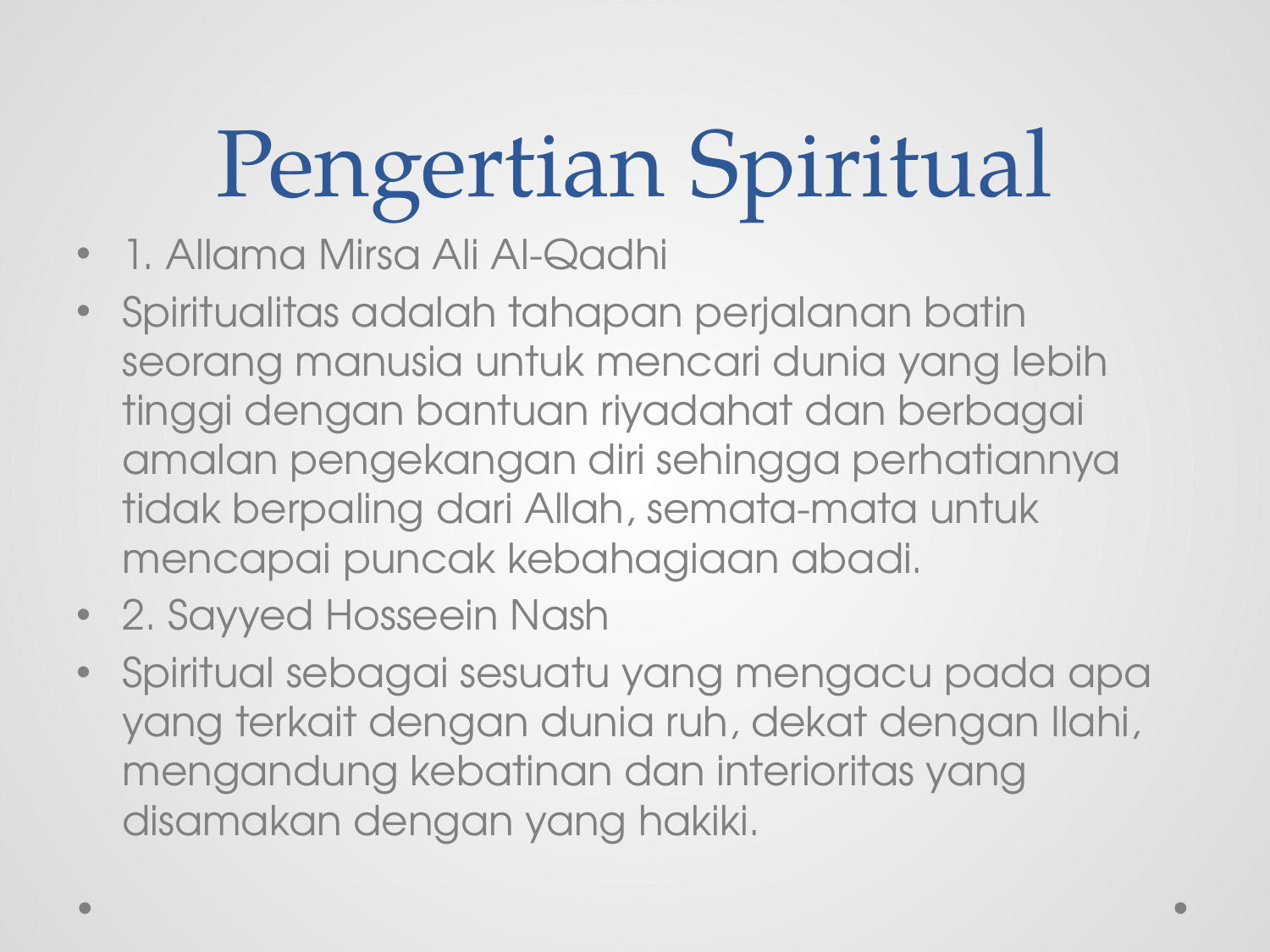

# Pengertian Spiritual
1. Allama Mirsa Ali Al-Qadhi
Spiritualitas adalah tahapan perjalanan batin seorang manusia untuk mencari dunia yang lebih tinggi dengan bantuan riyadahat dan berbagai amalan pengekangan diri sehingga perhatiannya tidak berpaling dari Allah, semata-mata untuk mencapai puncak kebahagiaan abadi.
2. Sayyed Hosseein Nash
Spiritual sebagai sesuatu yang mengacu pada apa yang terkait dengan dunia ruh, dekat dengan Ilahi, mengandung kebatinan dan interioritas yang disamakan dengan yang hakiki.